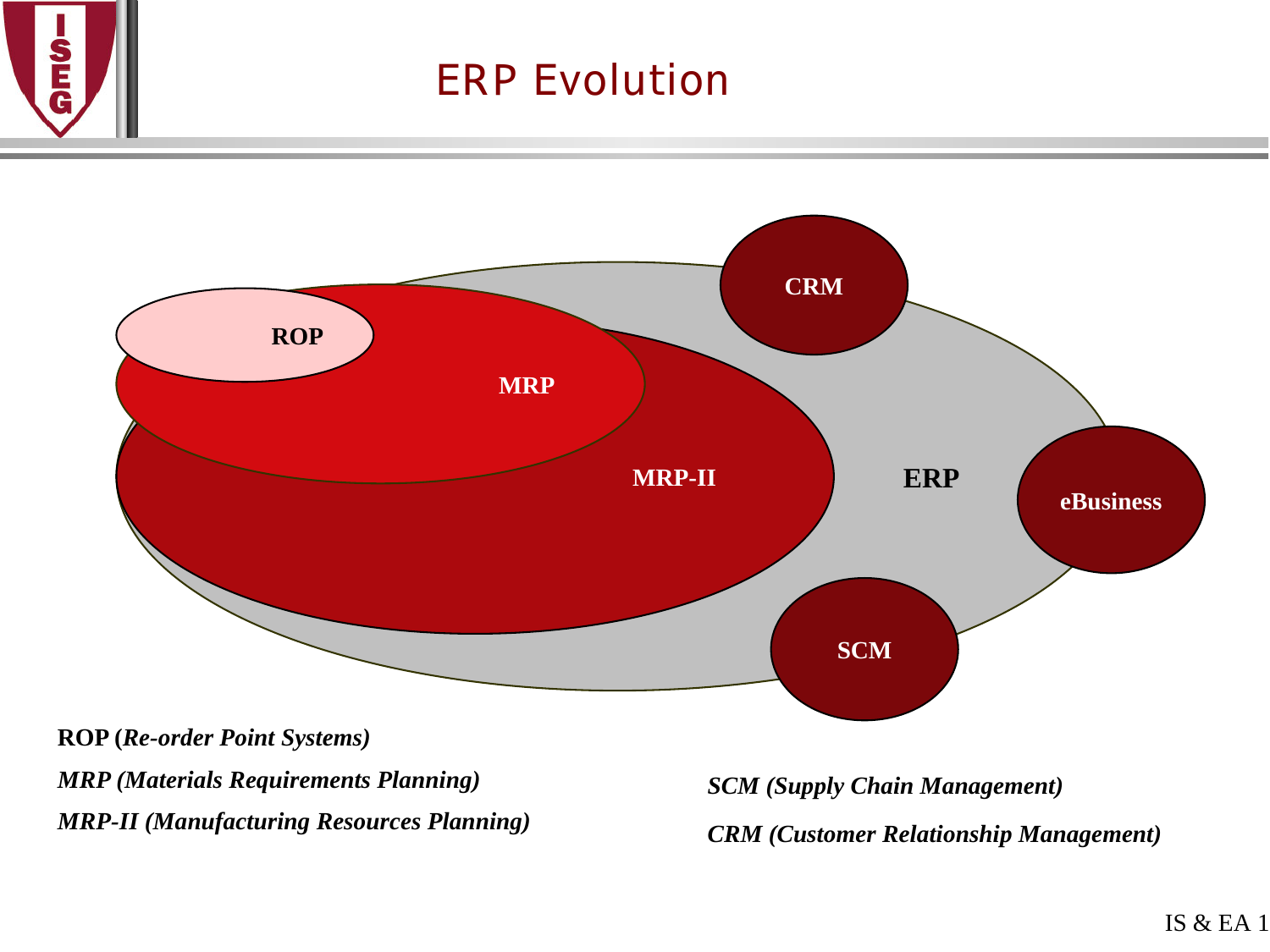

ERP Evolution
CRM
ERP
MRP
ROP
MRP-II
eBusiness
SCM
ROP (Re-order Point Systems)
MRP (Materials Requirements Planning)
MRP-II (Manufacturing Resources Planning)
SCM (Supply Chain Management)
CRM (Customer Relationship Management)